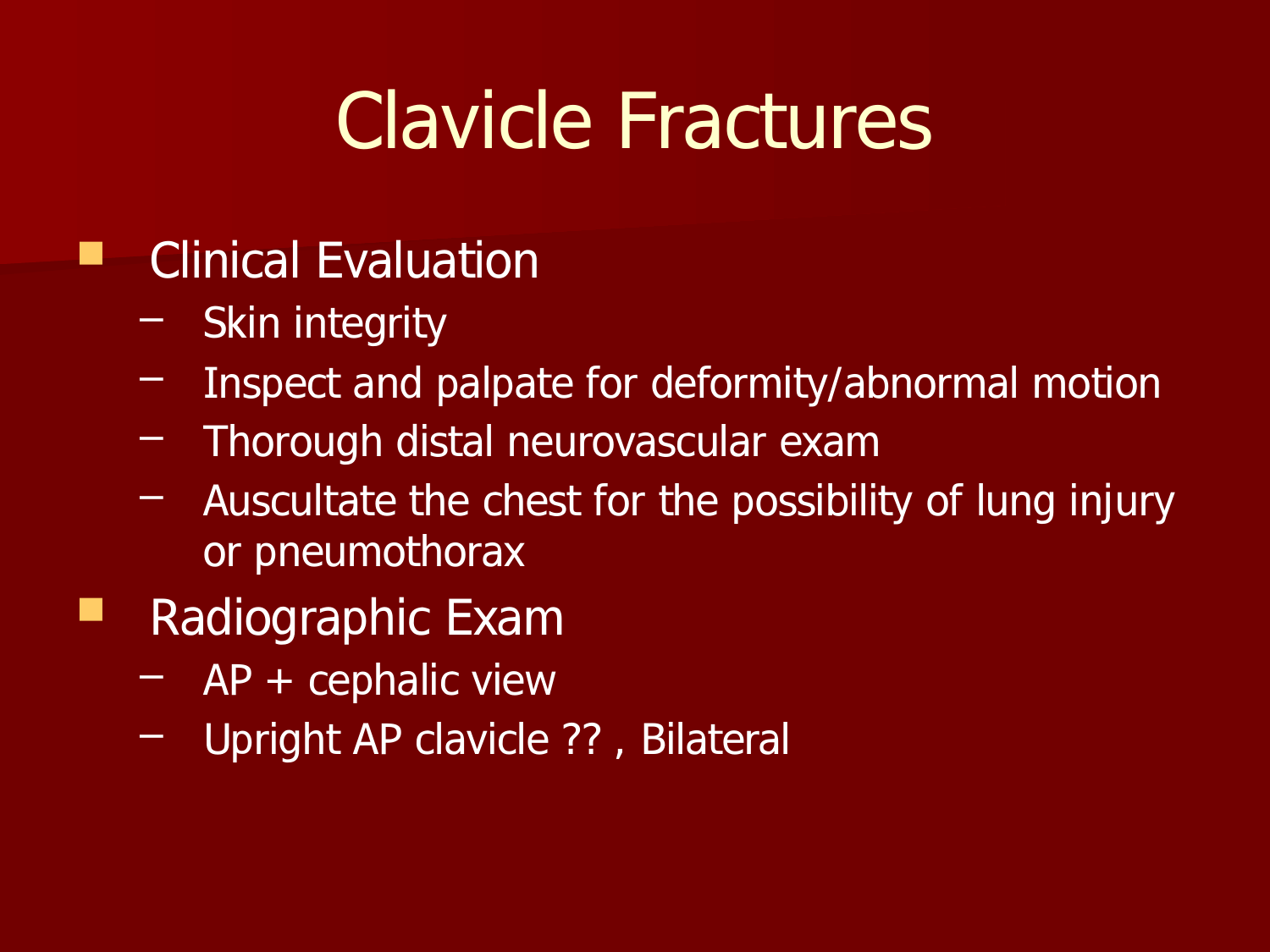

# Clavicle Fractures
Clinical Evaluation
Skin integrity
Inspect and palpate for deformity/abnormal motion
Thorough distal neurovascular exam
Auscultate the chest for the possibility of lung injury or pneumothorax
Radiographic Exam
AP + cephalic view
Upright AP clavicle ?? , Bilateral